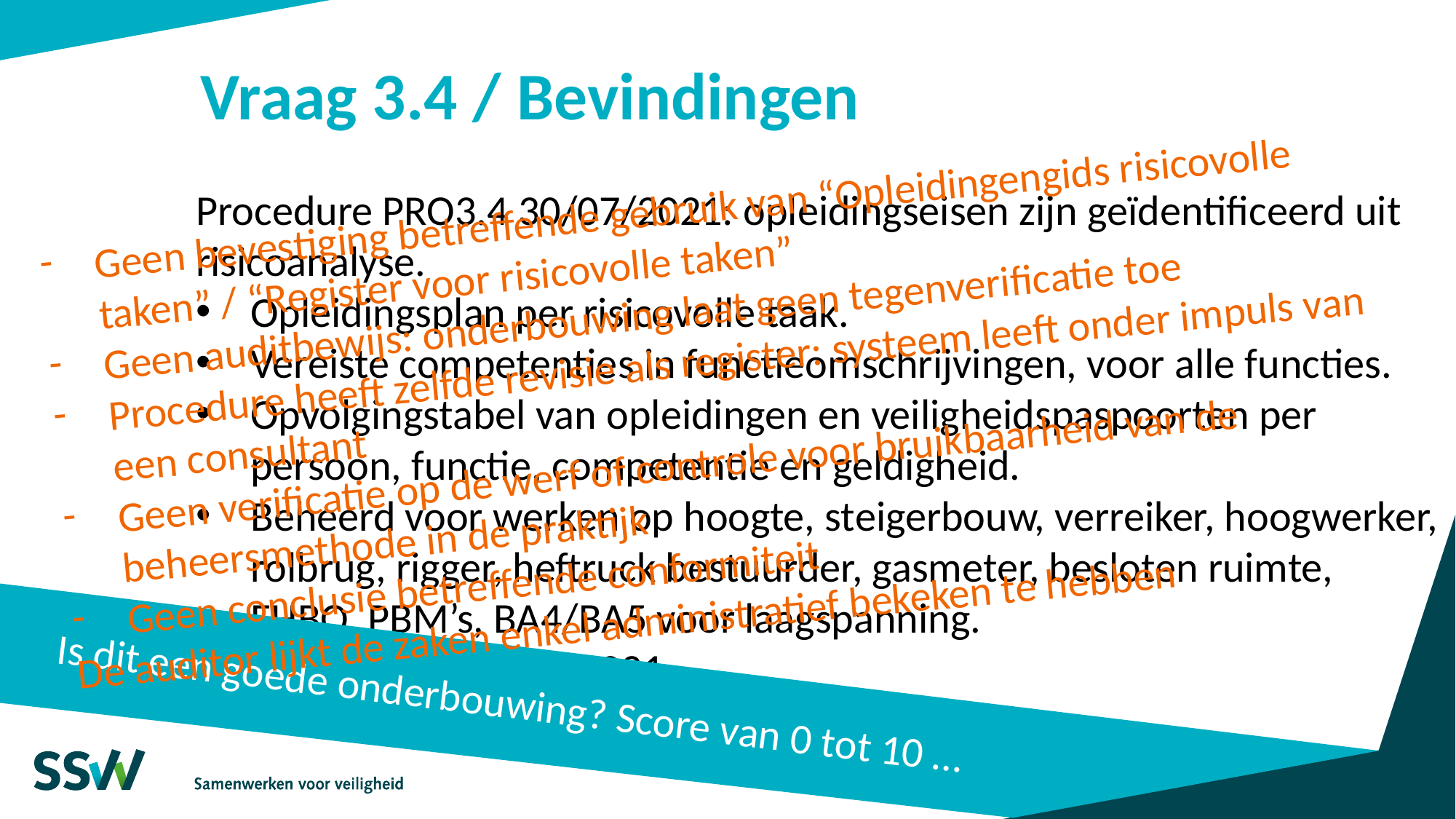

# Vraag 3.4 / Bevindingen
Geen bevestiging betreffende gebruik van “Opleidingengids risicovolle taken” / “Register voor risicovolle taken”
Geen auditbewijs: onderbouwing laat geen tegenverificatie toe
Procedure heeft zelfde revisie als register: systeem leeft onder impuls van een consultant
Geen verificatie op de werf of controle voor bruikbaarheid van de beheersmethode in de praktijk
Geen conclusie betreffende conformiteit
De auditor lijkt de zaken enkel administratief bekeken te hebben
Procedure PRO3.4 30/07/2021: opleidingseisen zijn geïdentificeerd uit risicoanalyse.
Opleidingsplan per risicovolle taak.
Vereiste competenties in functieomschrijvingen, voor alle functies.
Opvolgingstabel van opleidingen en veiligheidspaspoorten per persoon, functie, competentie en geldigheid.
Beheerd voor werken op hoogte, steigerbouw, verreiker, hoogwerker, rolbrug, rigger, heftruck bestuurder, gasmeter, besloten ruimte, EHBO, PBM’s, BA4/BA5 voor laagspanning.
Laatste update 30/07/2021

Is dit een goede onderbouwing? Score van 0 tot 10 …